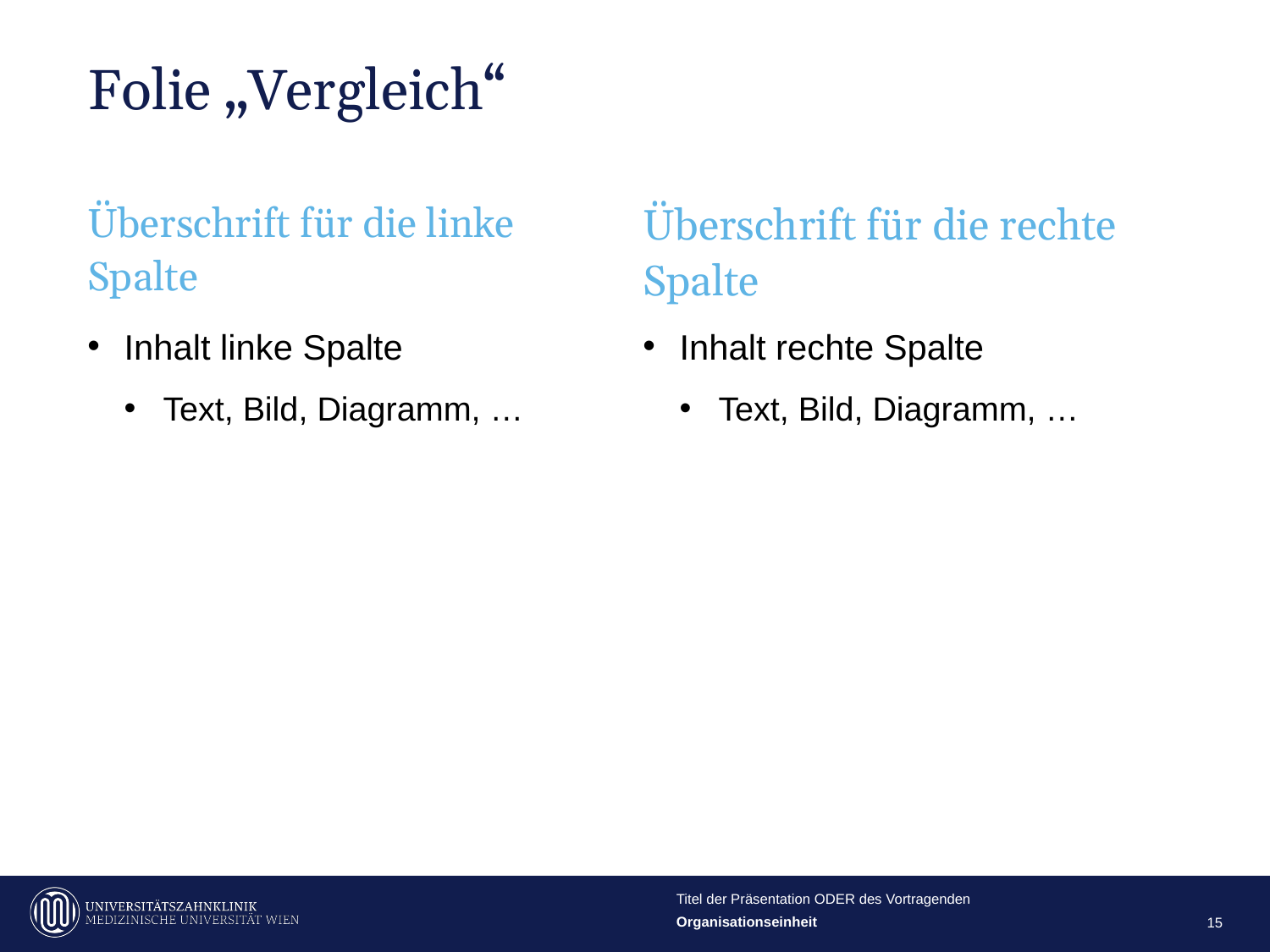

# Folie „Vergleich“
Überschrift für die linke Spalte
Überschrift für die rechte Spalte
Inhalt linke Spalte
Text, Bild, Diagramm, …
Inhalt rechte Spalte
Text, Bild, Diagramm, …
Titel der Präsentation ODER des Vortragenden
15
Organisationseinheit